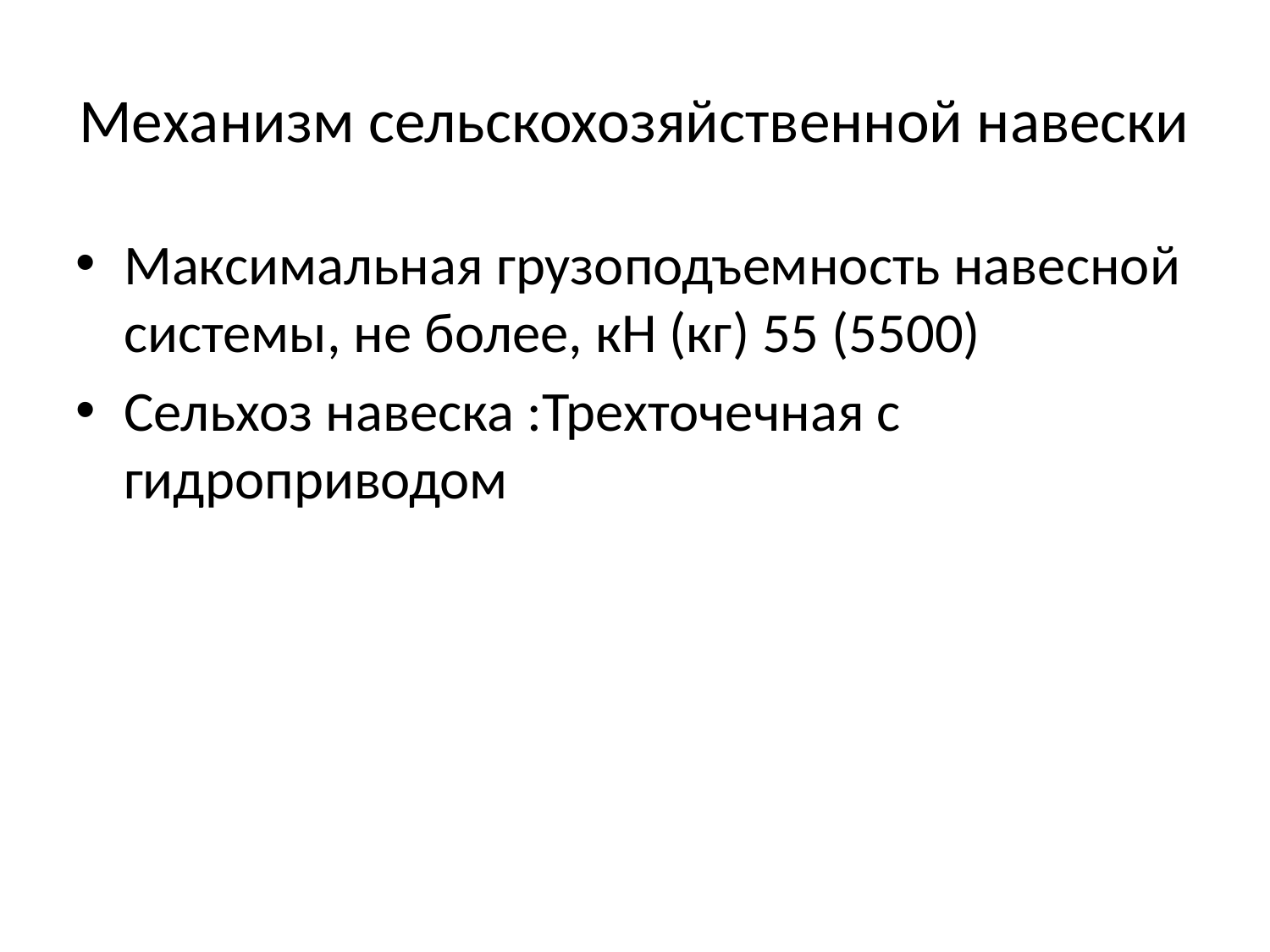

Механизм сельскохозяйственной навески
Максимальная грузоподъемность навесной системы, не более, кН (кг) 55 (5500)
Сельхоз навеска :Трехточечная с гидроприводом